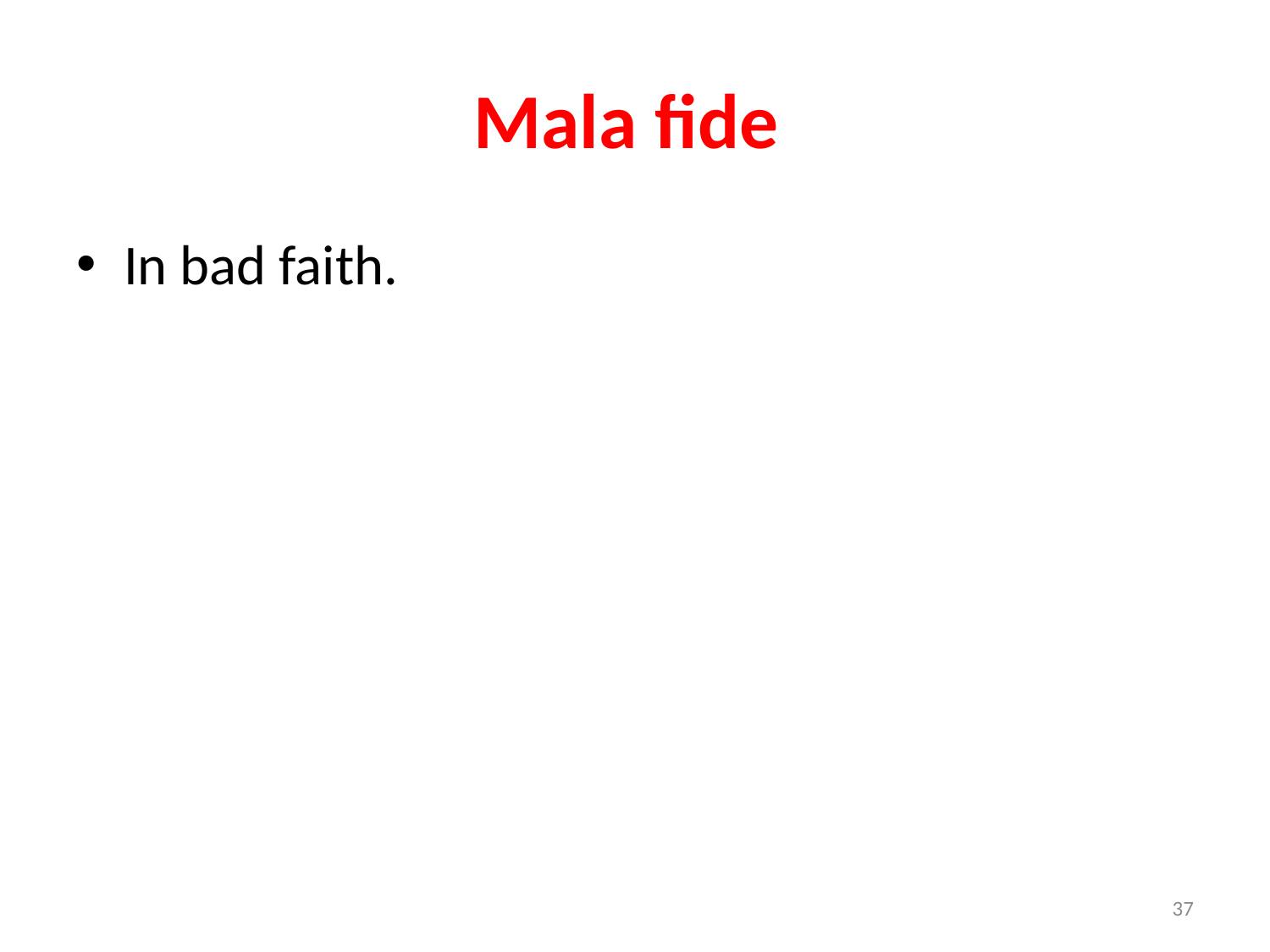

# Mala fide
In bad faith.

37